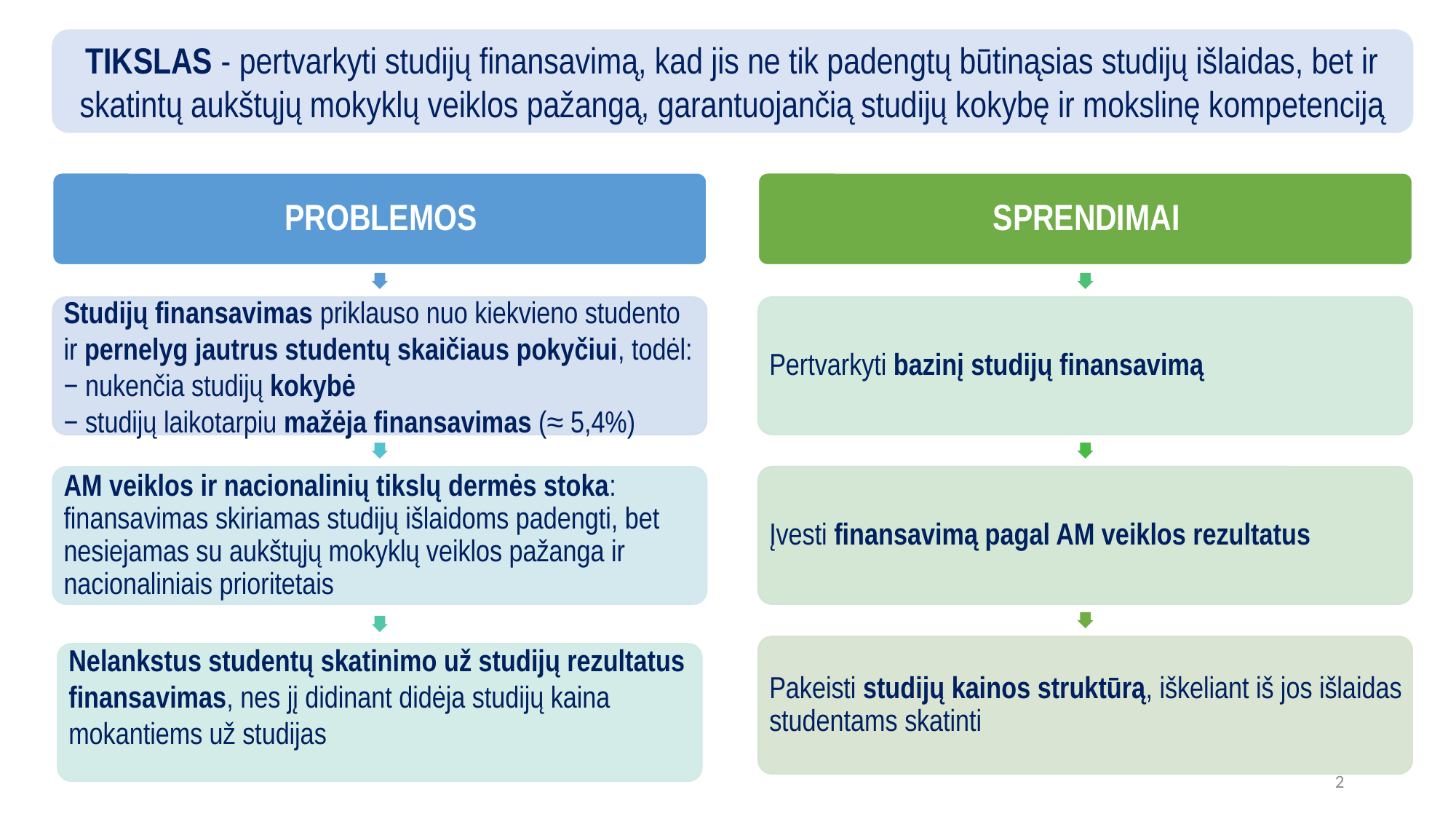

TIKSLAS - pertvarkyti studijų finansavimą, kad jis ne tik padengtų būtinąsias studijų išlaidas, bet ir skatintų aukštųjų mokyklų veiklos pažangą, garantuojančią studijų kokybę ir mokslinę kompetenciją
PROBLEMOS
Studijų finansavimas priklauso nuo kiekvieno studento ir pernelyg jautrus studentų skaičiaus pokyčiui, todėl:
− nukenčia studijų kokybė
− studijų laikotarpiu mažėja finansavimas (≈ 5,4%)
AM veiklos ir nacionalinių tikslų dermės stoka: finansavimas skiriamas studijų išlaidoms padengti, bet nesiejamas su aukštųjų mokyklų veiklos pažanga ir nacionaliniais prioritetais
Nelankstus studentų skatinimo už studijų rezultatus finansavimas, nes jį didinant didėja studijų kaina mokantiems už studijas

SPRENDIMAI
Pertvarkyti bazinį studijų finansavimą
Įvesti finansavimą pagal AM veiklos rezultatus
Pakeisti studijų kainos struktūrą, iškeliant iš jos išlaidas studentams skatinti
2